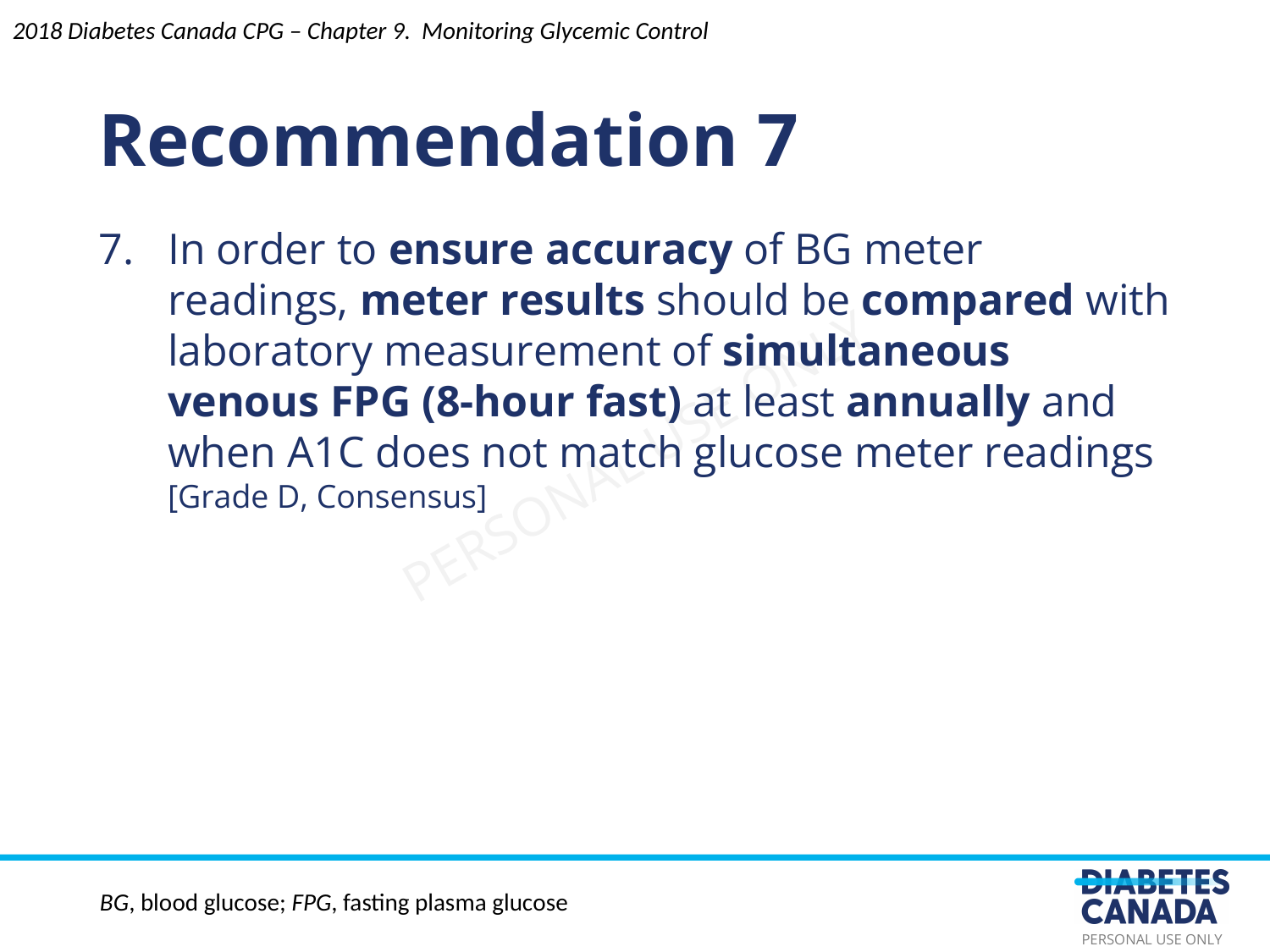

Recommendation 7
2018 Diabetes Canada CPG – Chapter 9.  Monitoring Glycemic Control
In order to ensure accuracy of BG meter readings, meter results should be compared with laboratory measurement of simultaneous venous FPG (8-hour fast) at least annually and when A1C does not match glucose meter readings [Grade D, Consensus]

BG, blood glucose; FPG, fasting plasma glucose